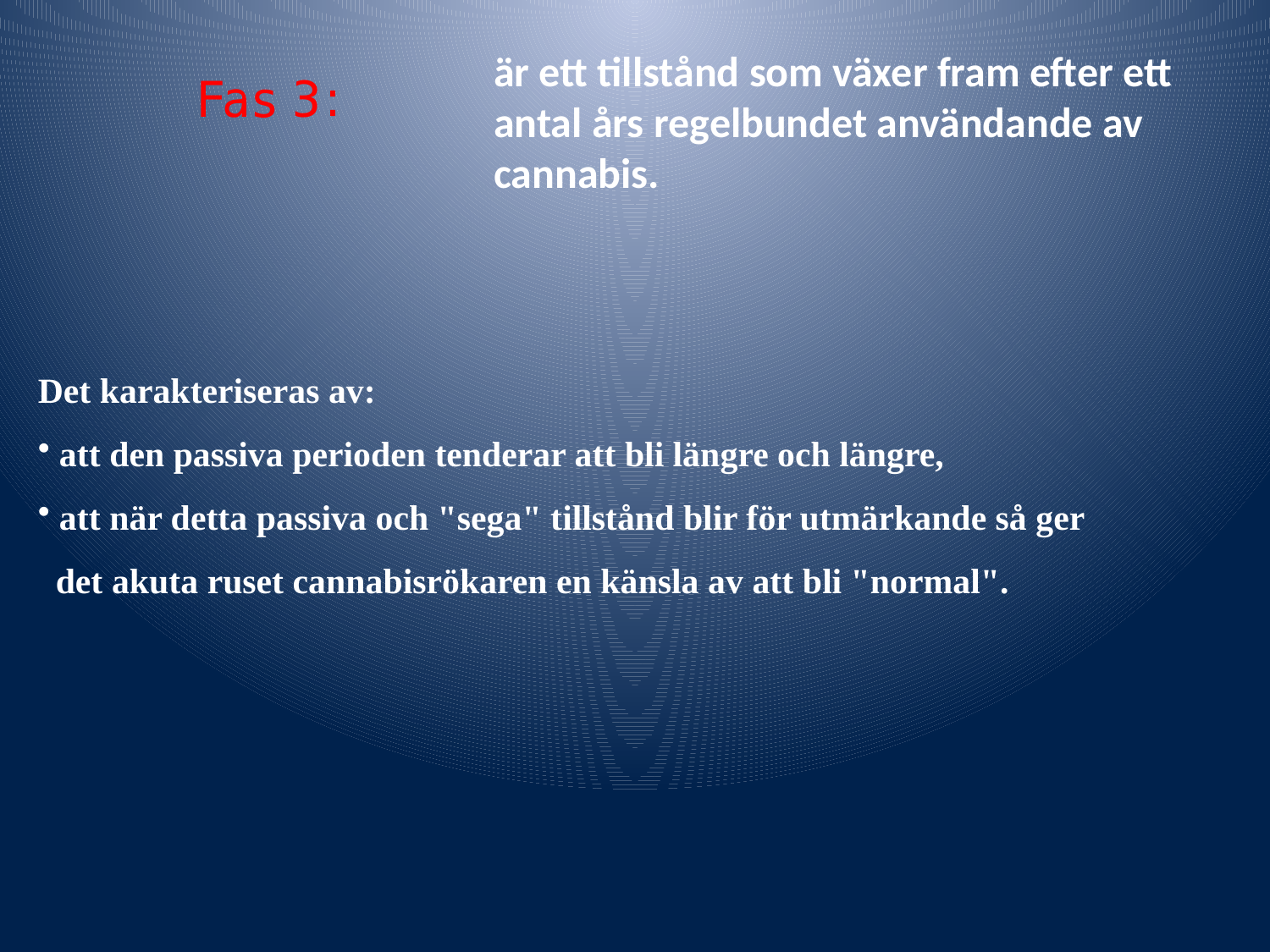

Fas 3:
är ett tillstånd som växer fram efter ett
antal års regelbundet användande av
cannabis.
Det karakteriseras av:
 att den passiva perioden tenderar att bli längre och längre,
 att när detta passiva och "sega" tillstånd blir för utmärkande så ger
  det akuta ruset cannabisrökaren en känsla av att bli "normal".